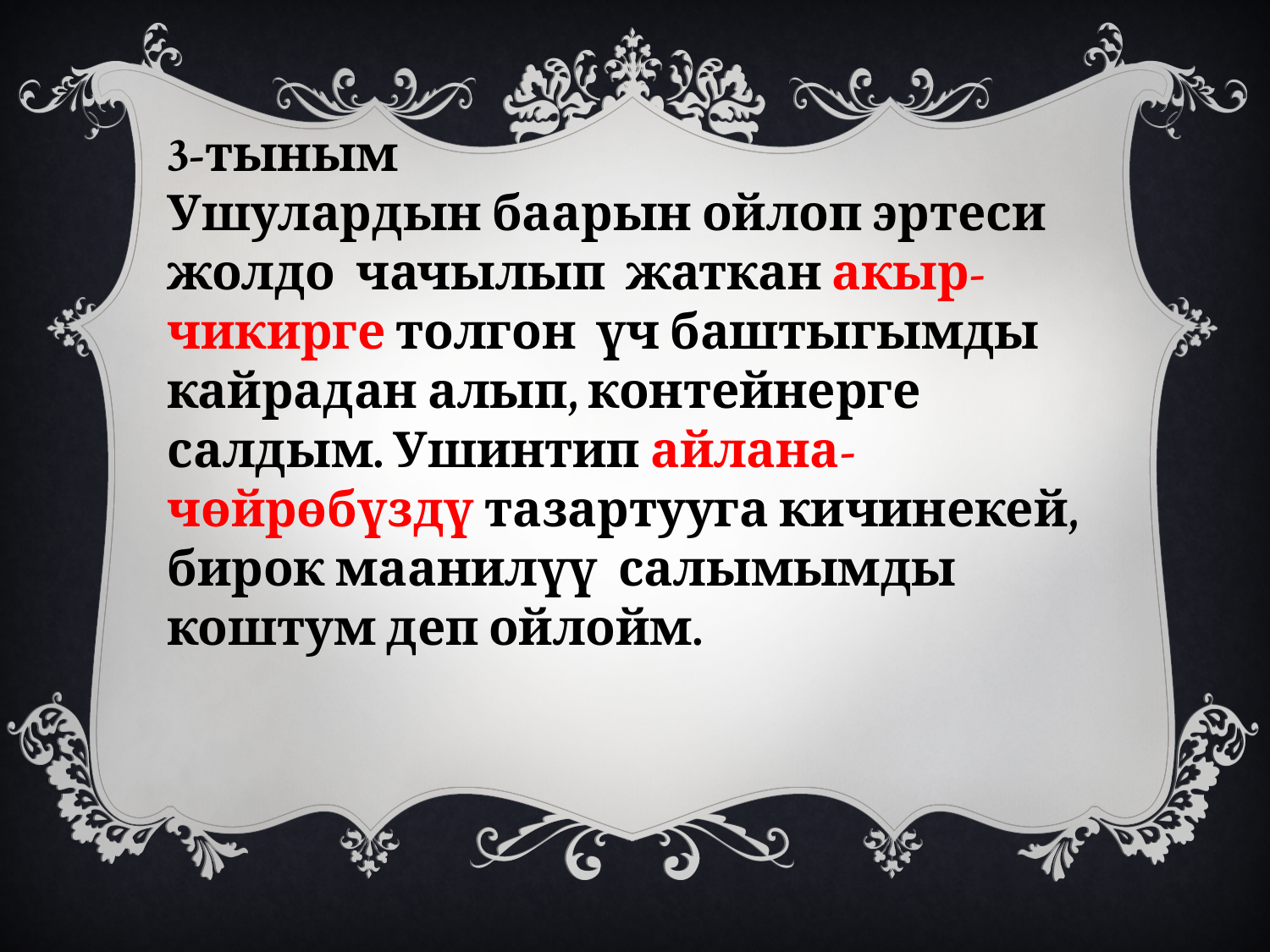

3-тыным
Ушулардын баарын ойлоп эртеси жолдо  чачылып  жаткан акыр-чикирге толгон  үч баштыгымды кайрадан алып, контейнерге салдым. Ушинтип айлана-чөйрөбүздү тазартууга кичинекей, бирок маанилүү  салымымды коштум деп ойлойм.